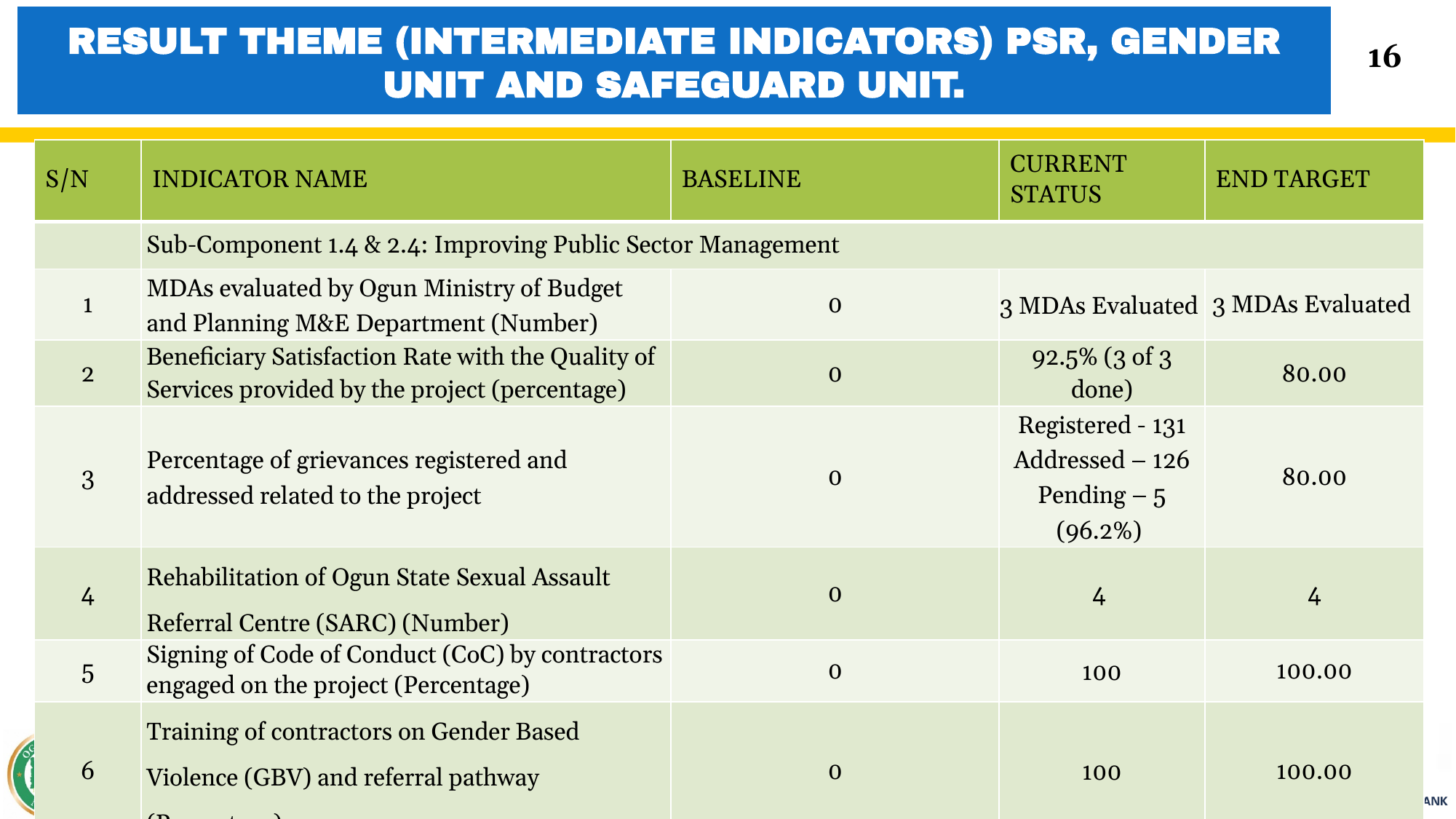

# RESULT THEME (Intermediate Indicators) PSR, GENDER UNIT AND SAFEGUARD UNIT.
16
| S/N | INDICATOR NAME | BASELINE | CURRENT STATUS | END TARGET |
| --- | --- | --- | --- | --- |
|  | Sub-Component 1.4 & 2.4: Improving Public Sector Management |  |  |  |
| 1 | MDAs evaluated by Ogun Ministry of Budget and Planning M&E Department (Number) | 0 | 3 MDAs Evaluated | 3 MDAs Evaluated |
| 2 | Beneficiary Satisfaction Rate with the Quality of Services provided by the project (percentage) | 0 | 92.5% (3 of 3 done) | 80.00 |
| 3 | Percentage of grievances registered and addressed related to the project | 0 | Registered - 131 Addressed – 126 Pending – 5 (96.2%) | 80.00 |
| 4 | Rehabilitation of Ogun State Sexual Assault Referral Centre (SARC) (Number) | 0 | 4 | 4 |
| 5 | Signing of Code of Conduct (CoC) by contractors engaged on the project (Percentage) | 0 | 100 | 100.00 |
| 6 | Training of contractors on Gender Based Violence (GBV) and referral pathway (Percentage) | 0 | 100 | 100.00 |